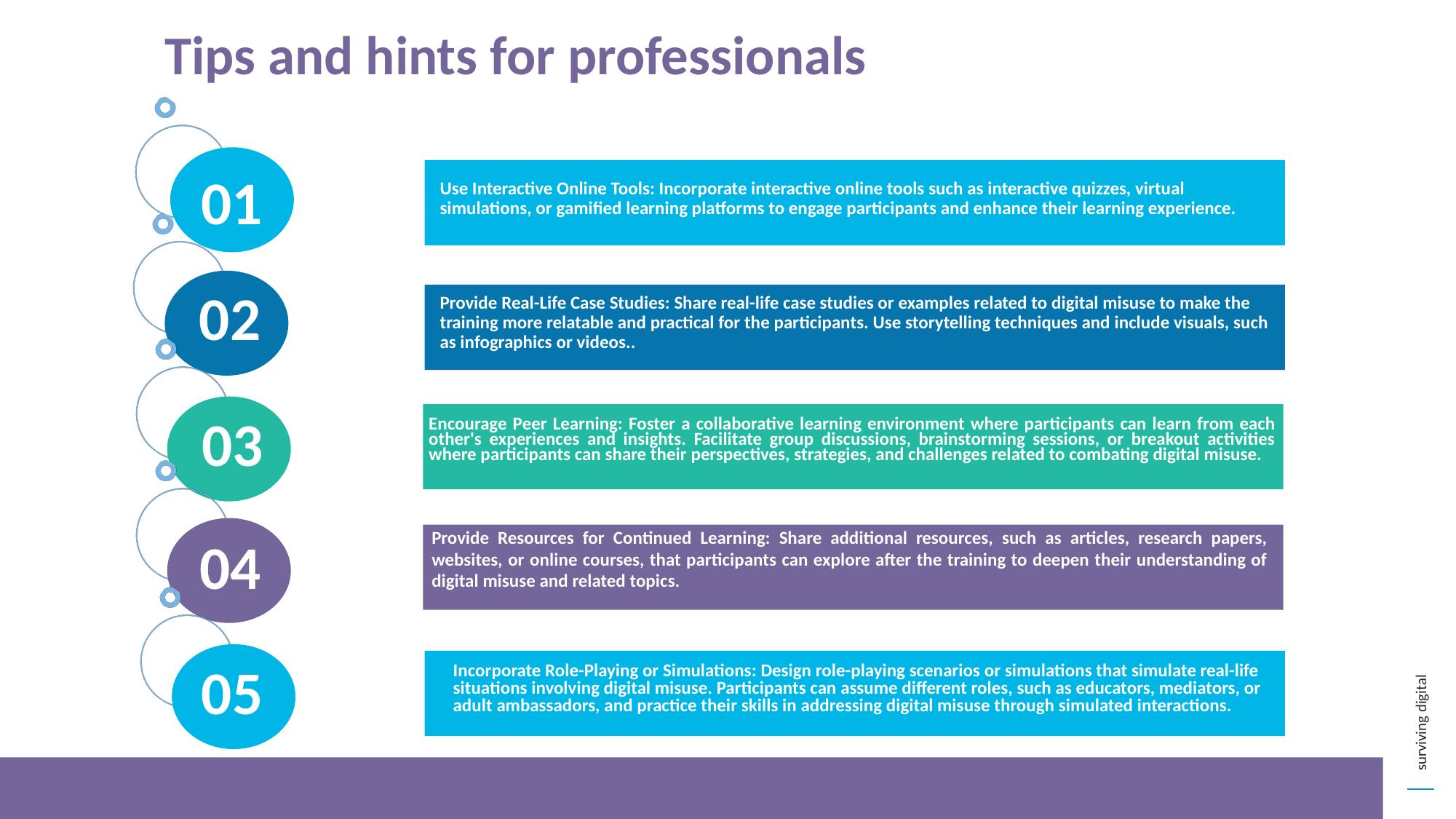

Tips and hints for professionals

01
Use Interactive Online Tools: Incorporate interactive online tools such as interactive quizzes, virtual simulations, or gamified learning platforms to engage participants and enhance their learning experience.
02
Provide Real-Life Case Studies: Share real-life case studies or examples related to digital misuse to make the training more relatable and practical for the participants. Use storytelling techniques and include visuals, such as infographics or videos..
Encourage Peer Learning: Foster a collaborative learning environment where participants can learn from each other's experiences and insights. Facilitate group discussions, brainstorming sessions, or breakout activities where participants can share their perspectives, strategies, and challenges related to combating digital misuse.
03
Provide Resources for Continued Learning: Share additional resources, such as articles, research papers, websites, or online courses, that participants can explore after the training to deepen their understanding of digital misuse and related topics.
04
Incorporate Role-Playing or Simulations: Design role-playing scenarios or simulations that simulate real-life situations involving digital misuse. Participants can assume different roles, such as educators, mediators, or adult ambassadors, and practice their skills in addressing digital misuse through simulated interactions.
05